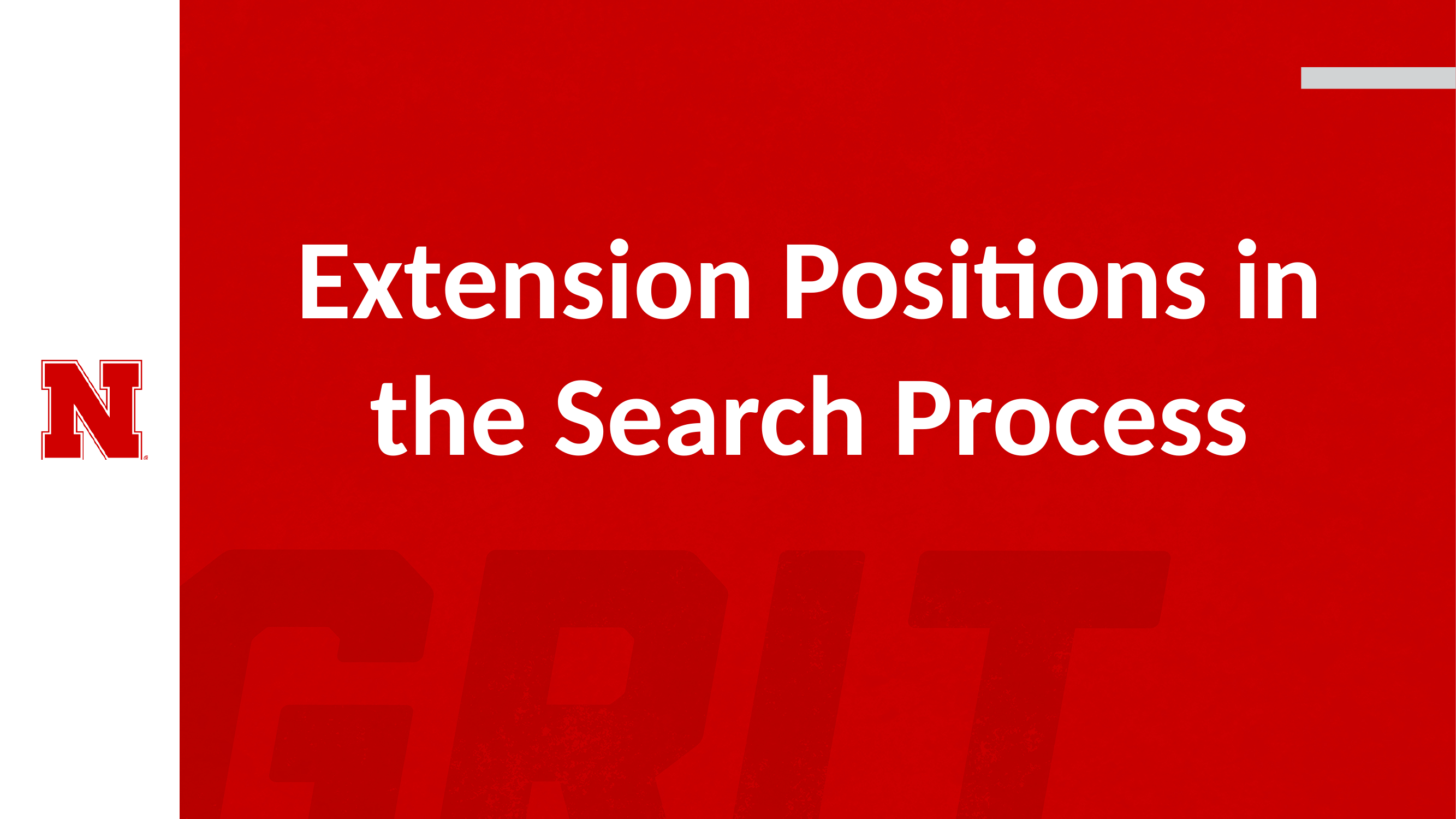

# Extension Positions in the Search Process